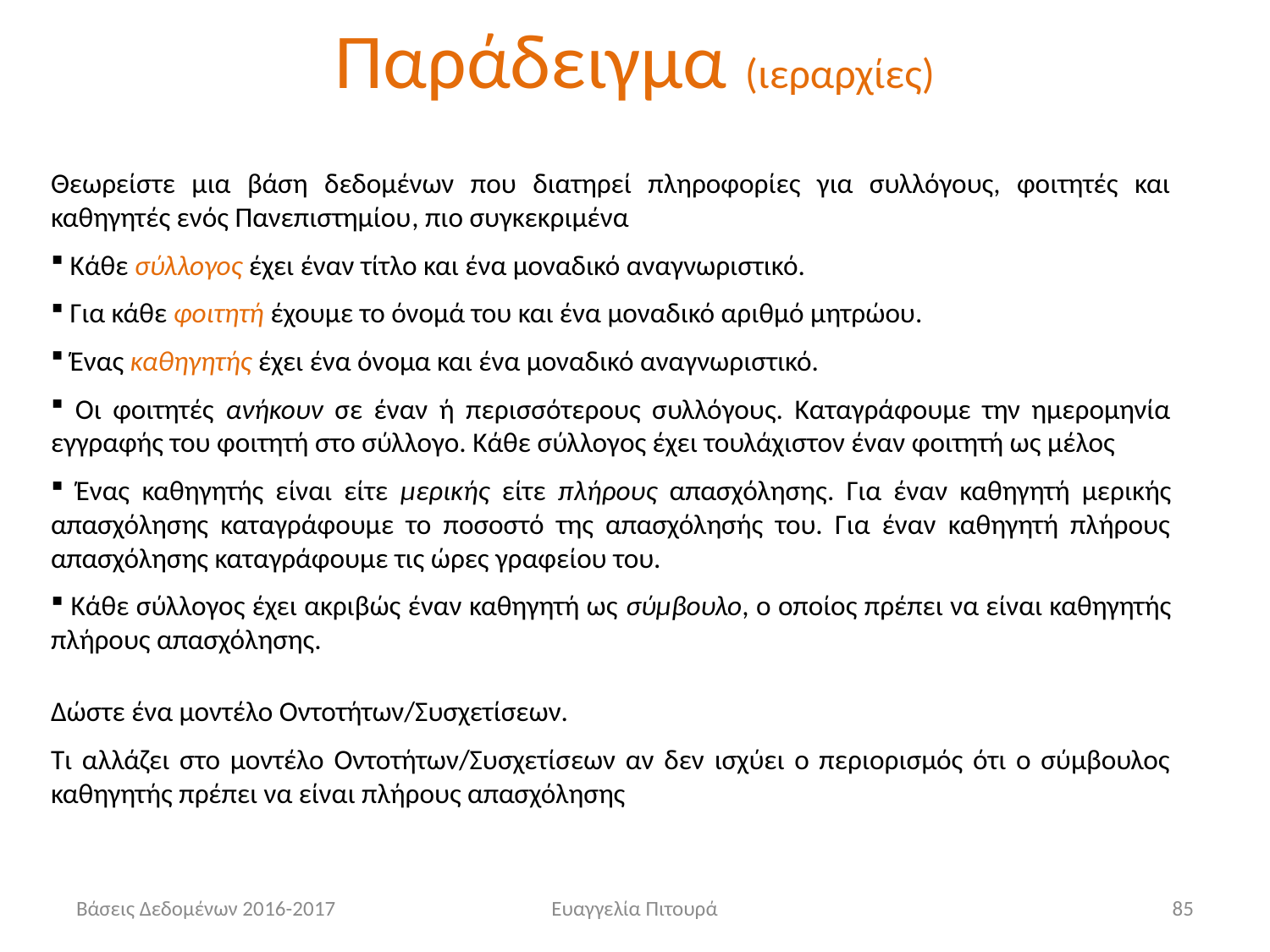

# Παράδειγμα (ιεραρχίες)
Θεωρείστε μια βάση δεδομένων που διατηρεί πληροφορίες για συλλόγους, φοιτητές και καθηγητές ενός Πανεπιστημίου, πιο συγκεκριμένα
 Κάθε σύλλογος έχει έναν τίτλο και ένα μοναδικό αναγνωριστικό.
 Για κάθε φοιτητή έχουμε το όνομά του και ένα μοναδικό αριθμό μητρώου.
 Ένας καθηγητής έχει ένα όνομα και ένα μοναδικό αναγνωριστικό.
 Οι φοιτητές ανήκουν σε έναν ή περισσότερους συλλόγους. Καταγράφουμε την ημερομηνία εγγραφής του φοιτητή στο σύλλογο. Κάθε σύλλογος έχει τουλάχιστον έναν φοιτητή ως μέλος
 Ένας καθηγητής είναι είτε μερικής είτε πλήρους απασχόλησης. Για έναν καθηγητή μερικής απασχόλησης καταγράφουμε το ποσοστό της απασχόλησής του. Για έναν καθηγητή πλήρους απασχόλησης καταγράφουμε τις ώρες γραφείου του.
 Κάθε σύλλογος έχει ακριβώς έναν καθηγητή ως σύμβουλο, ο οποίος πρέπει να είναι καθηγητής πλήρους απασχόλησης.

Δώστε ένα μοντέλο Οντοτήτων/Συσχετίσεων.
Τι αλλάζει στο μοντέλο Οντοτήτων/Συσχετίσεων αν δεν ισχύει ο περιορισμός ότι ο σύμβουλος καθηγητής πρέπει να είναι πλήρους απασχόλησης

Βάσεις Δεδομένων 2016-2017
Ευαγγελία Πιτουρά
85